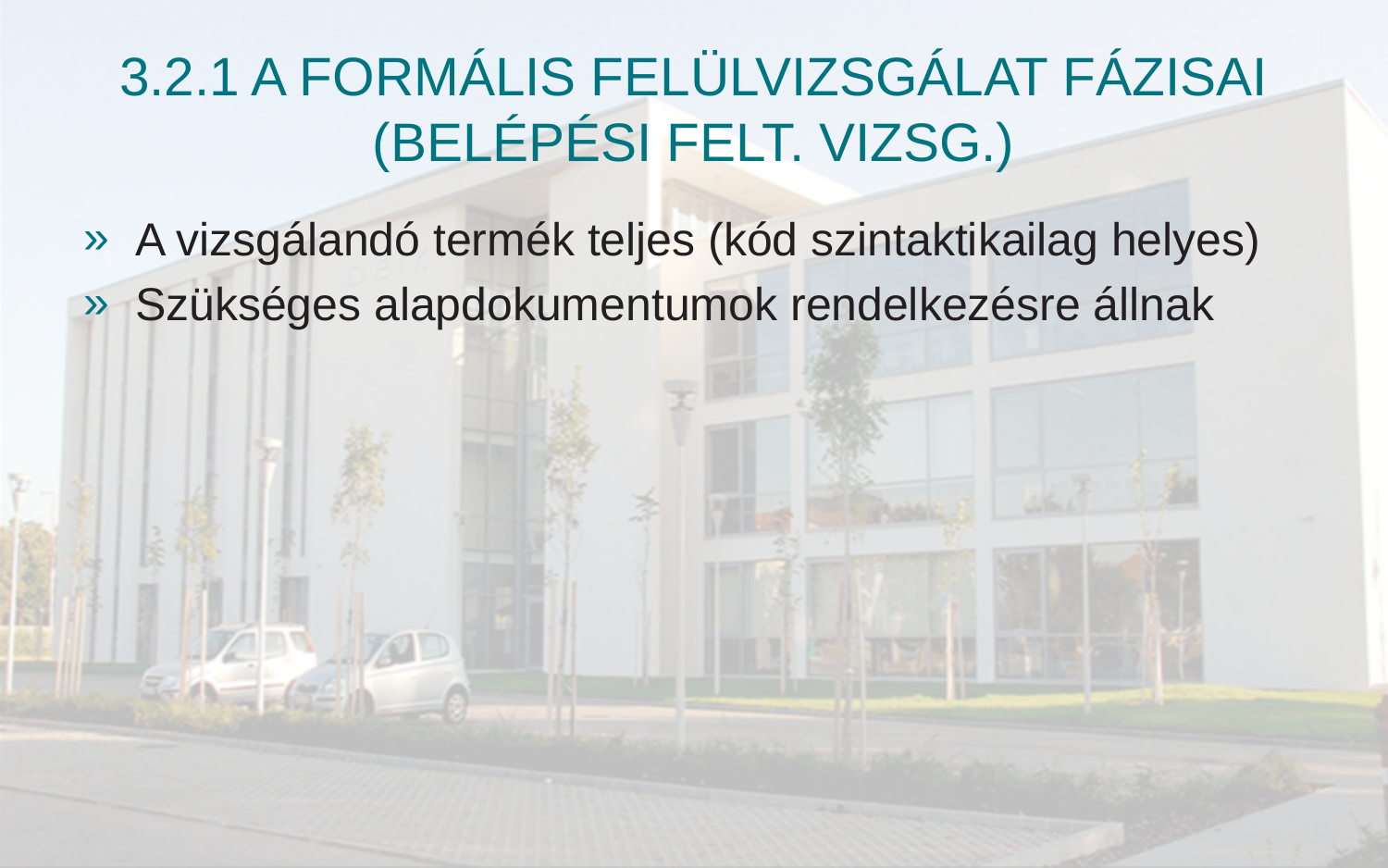

# 3.2.1 A formális felülvizsgálat fázisai (Belépési felt. Vizsg.)
A vizsgálandó termék teljes (kód szintaktikailag helyes)
Szükséges alapdokumentumok rendelkezésre állnak